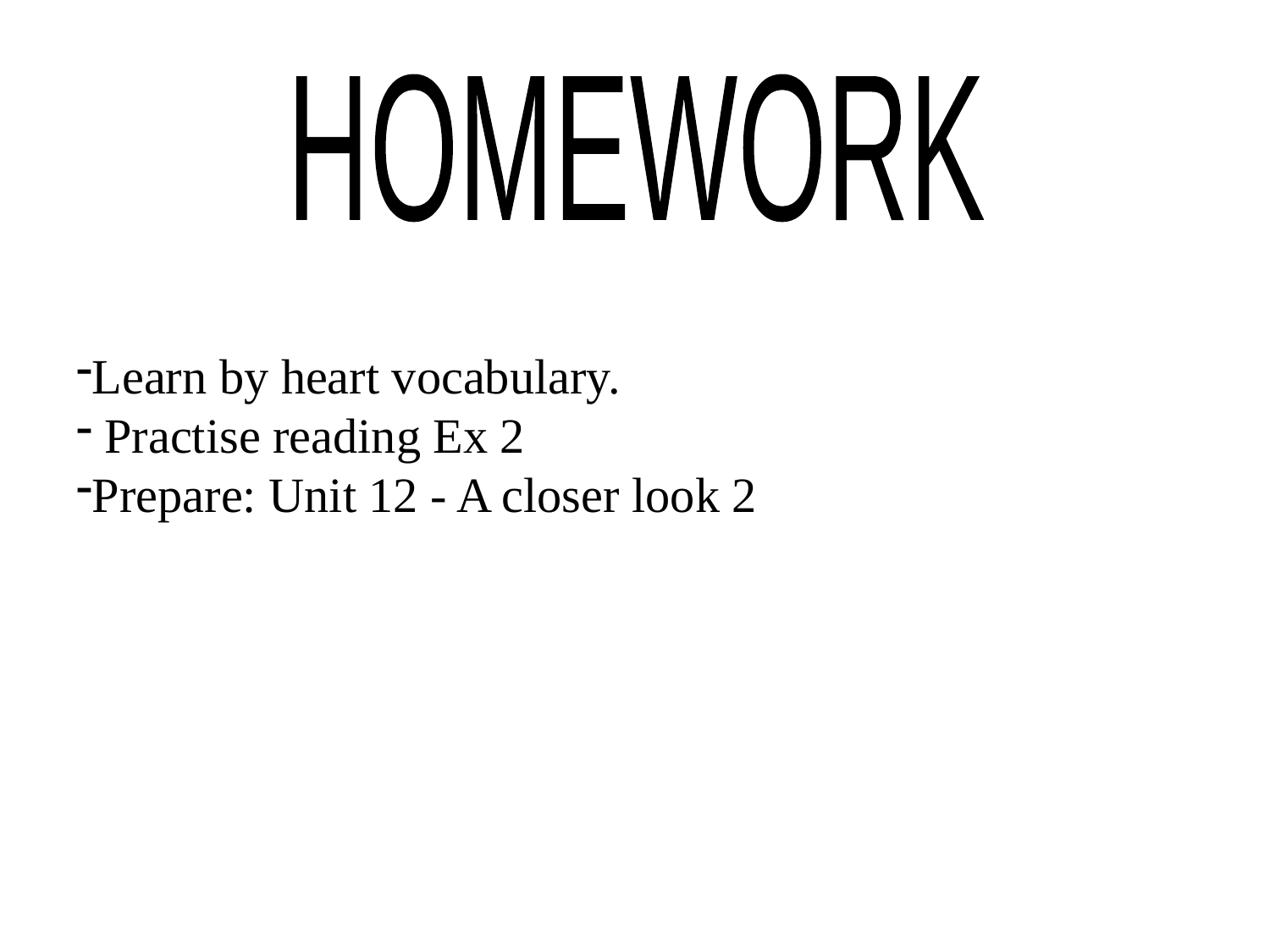

HOMEWORK
Learn by heart vocabulary.
 Practise reading Ex 2
Prepare: Unit 12 - A closer look 2